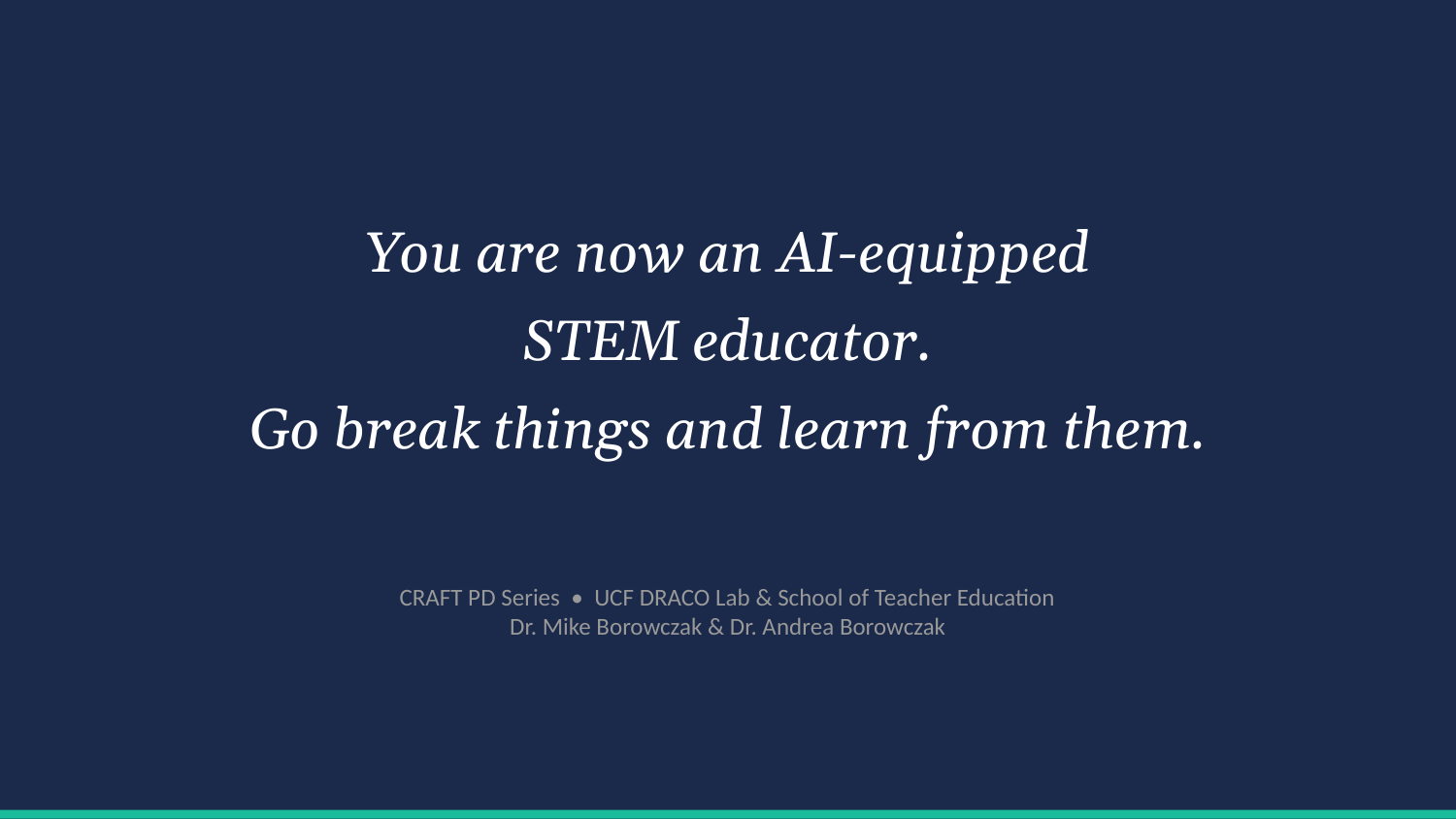

You are now an AI-equipped
STEM educator.
Go break things and learn from them.
CRAFT PD Series  •  UCF DRACO Lab & School of Teacher Education
Dr. Mike Borowczak & Dr. Andrea Borowczak